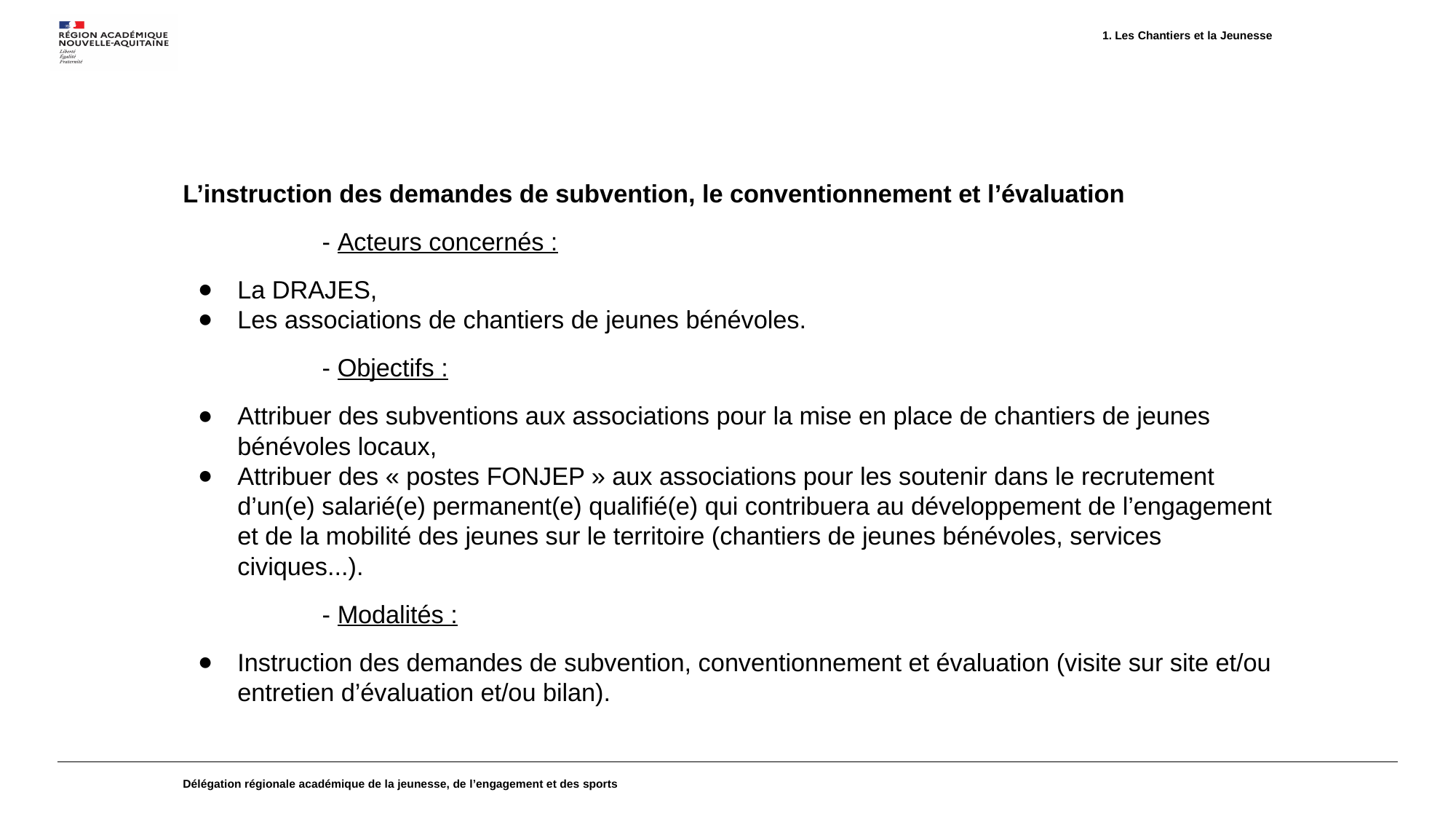

Les Chantiers et la Jeunesse

L’instruction des demandes de subvention, le conventionnement et l’évaluation
	- Acteurs concernés :
La DRAJES,
Les associations de chantiers de jeunes bénévoles.
	- Objectifs :
Attribuer des subventions aux associations pour la mise en place de chantiers de jeunes bénévoles locaux,
Attribuer des « postes FONJEP » aux associations pour les soutenir dans le recrutement d’un(e) salarié(e) permanent(e) qualifié(e) qui contribuera au développement de l’engagement et de la mobilité des jeunes sur le territoire (chantiers de jeunes bénévoles, services civiques...).
	- Modalités :
Instruction des demandes de subvention, conventionnement et évaluation (visite sur site et/ou entretien d’évaluation et/ou bilan).

Délégation régionale académique de la jeunesse, de l’engagement et des sports